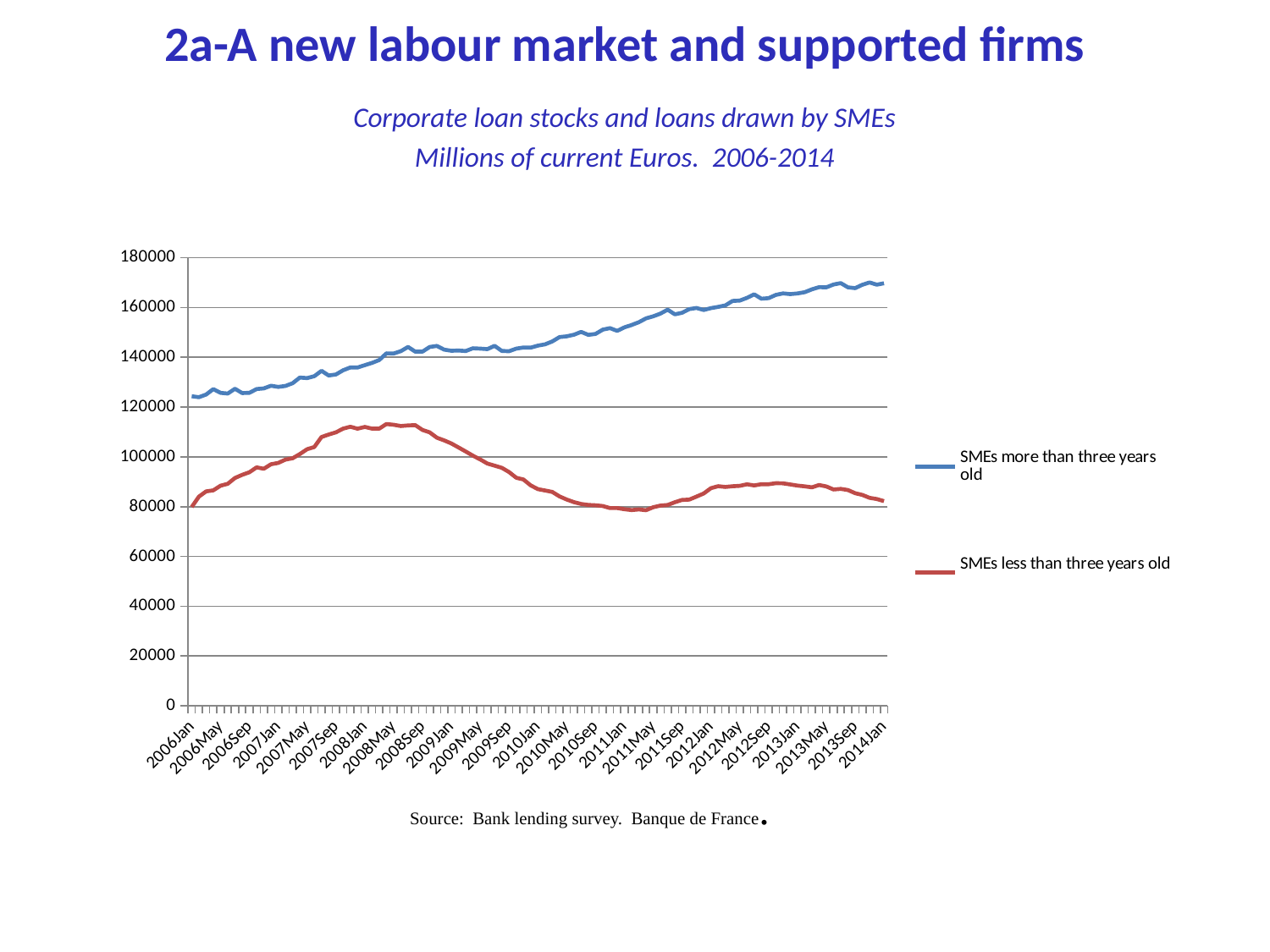

# 2a-A new labour market and supported firms Corporate loan stocks and loans drawn by SMEs Millions of current Euros.  2006-2014

### Chart

| Category | SMEs more than three years old | SMEs less than three years old |
|---|---|---|
| 2006Jan | 124366.0 | 79862.0 |
| 2006Feb | 123976.0 | 84044.0 |
| 2006Mar | 125055.0 | 86152.0 |
| 2006Apr | 127227.0 | 86569.0 |
| 2006May | 125737.0 | 88437.0 |
| 2006Jun | 125453.0 | 89199.0 |
| 2006Jul | 127385.0 | 91523.0 |
| 2006Aug | 125641.0 | 92799.0 |
| 2006Sep | 125739.0 | 93838.0 |
| 2006Oct | 127255.0 | 95811.0 |
| 2006Nov | 127525.0 | 95239.0 |
| 2006Dec | 128575.0 | 97044.0 |
| 2007Jan | 128117.0 | 97584.0 |
| 2007Feb | 128499.0 | 98903.0 |
| 2007Mar | 129611.0 | 99450.0 |
| 2007Apr | 131880.0 | 101145.0 |
| 2007May | 131644.0 | 103084.0 |
| 2007Jun | 132421.0 | 103980.0 |
| 2007Jul | 134579.0 | 107984.0 |
| 2007Aug | 132687.0 | 108994.0 |
| 2007Sep | 133127.0 | 109865.0 |
| 2007Oct | 134805.0 | 111365.0 |
| 2007Nov | 135926.0 | 112125.0 |
| 2007Dec | 135907.0 | 111320.0 |
| 2008Jan | 136846.0 | 112043.0 |
| 2008Feb | 137760.0 | 111358.0 |
| 2008Mar | 138899.0 | 111338.0 |
| 2008Apr | 141594.0 | 113204.0 |
| 2008May | 141530.0 | 112902.0 |
| 2008Jun | 142473.0 | 112394.0 |
| 2008Jul | 144172.0 | 112647.0 |
| 2008Aug | 142272.0 | 112760.0 |
| 2008Sep | 142291.0 | 110814.0 |
| 2008Oct | 144160.0 | 109844.0 |
| 2008Nov | 144577.0 | 107713.0 |
| 2008Dec | 143100.0 | 106644.0 |
| 2009Jan | 142630.0 | 105390.0 |
| 2009Feb | 142735.0 | 103785.0 |
| 2009Mar | 142523.0 | 102157.0 |
| 2009Apr | 143643.0 | 100472.0 |
| 2009May | 143501.0 | 98999.0 |
| 2009Jun | 143304.0 | 97327.0 |
| 2009Jul | 144614.0 | 96482.0 |
| 2009Aug | 142565.0 | 95617.0 |
| 2009Sep | 142443.0 | 93907.0 |
| 2009Oct | 143491.0 | 91626.0 |
| 2009Nov | 143938.0 | 90922.0 |
| 2009Dec | 143870.0 | 88568.0 |
| 2010Jan | 144705.0 | 87044.0 |
| 2010Feb | 145223.0 | 86507.0 |
| 2010Mar | 146390.0 | 85925.0 |
| 2010Apr | 148124.0 | 84135.0 |
| 2010May | 148430.0 | 82866.0 |
| 2010Jun | 149084.0 | 81833.0 |
| 2010Jul | 150227.0 | 81083.0 |
| 2010Aug | 149021.0 | 80713.0 |
| 2010Sep | 149403.0 | 80565.0 |
| 2010Oct | 151122.0 | 80272.0 |
| 2010Nov | 151722.0 | 79443.0 |
| 2010Dec | 150625.0 | 79455.0 |
| 2011Jan | 152026.0 | 78987.0 |
| 2011Feb | 152988.0 | 78629.0 |
| 2011Mar | 154095.0 | 78896.0 |
| 2011Apr | 155646.0 | 78577.0 |
| 2011May | 156458.0 | 79774.0 |
| 2011Jun | 157567.0 | 80443.0 |
| 2011Jul | 159136.0 | 80689.0 |
| 2011Aug | 157269.0 | 81780.0 |
| 2011Sep | 157894.0 | 82722.0 |
| 2011Oct | 159371.0 | 82847.0 |
| 2011Nov | 159806.0 | 84058.0 |
| 2011Dec | 159005.0 | 85310.0 |
| 2012Jan | 159764.0 | 87436.0 |
| 2012Feb | 160265.0 | 88232.0 |
| 2012Mar | 160860.0 | 87923.0 |
| 2012Apr | 162639.0 | 88204.0 |
| 2012May | 162788.0 | 88378.0 |
| 2012Jun | 163886.0 | 88991.0 |
| 2012Jul | 165302.0 | 88529.0 |
| 2012Aug | 163546.0 | 89027.0 |
| 2012Sep | 163779.0 | 89012.0 |
| 2012Oct | 165077.0 | 89431.0 |
| 2012Nov | 165686.0 | 89368.0 |
| 2012Dec | 165389.0 | 88928.0 |
| 2013Jan | 165653.0 | 88466.0 |
| 2013Feb | 166158.0 | 88175.0 |
| 2013Mar | 167312.0 | 87770.0 |
| 2013Apr | 168181.0 | 88710.0 |
| 2013May | 168097.0 | 88125.0 |
| 2013Jun | 169254.0 | 86910.0 |
| 2013Jul | 169819.0 | 87144.0 |
| 2013Aug | 168100.0 | 86689.0 |
| 2013Sep | 167781.0 | 85423.0 |
| 2013Oct | 169144.0 | 84720.0 |
| 2013Nov | 170070.0 | 83560.0 |
| 2013Dec | 169162.0 | 83081.0 |
| 2014Jan | 169761.0 | 82239.0 |
Source:  Bank lending survey.  Banque de France.